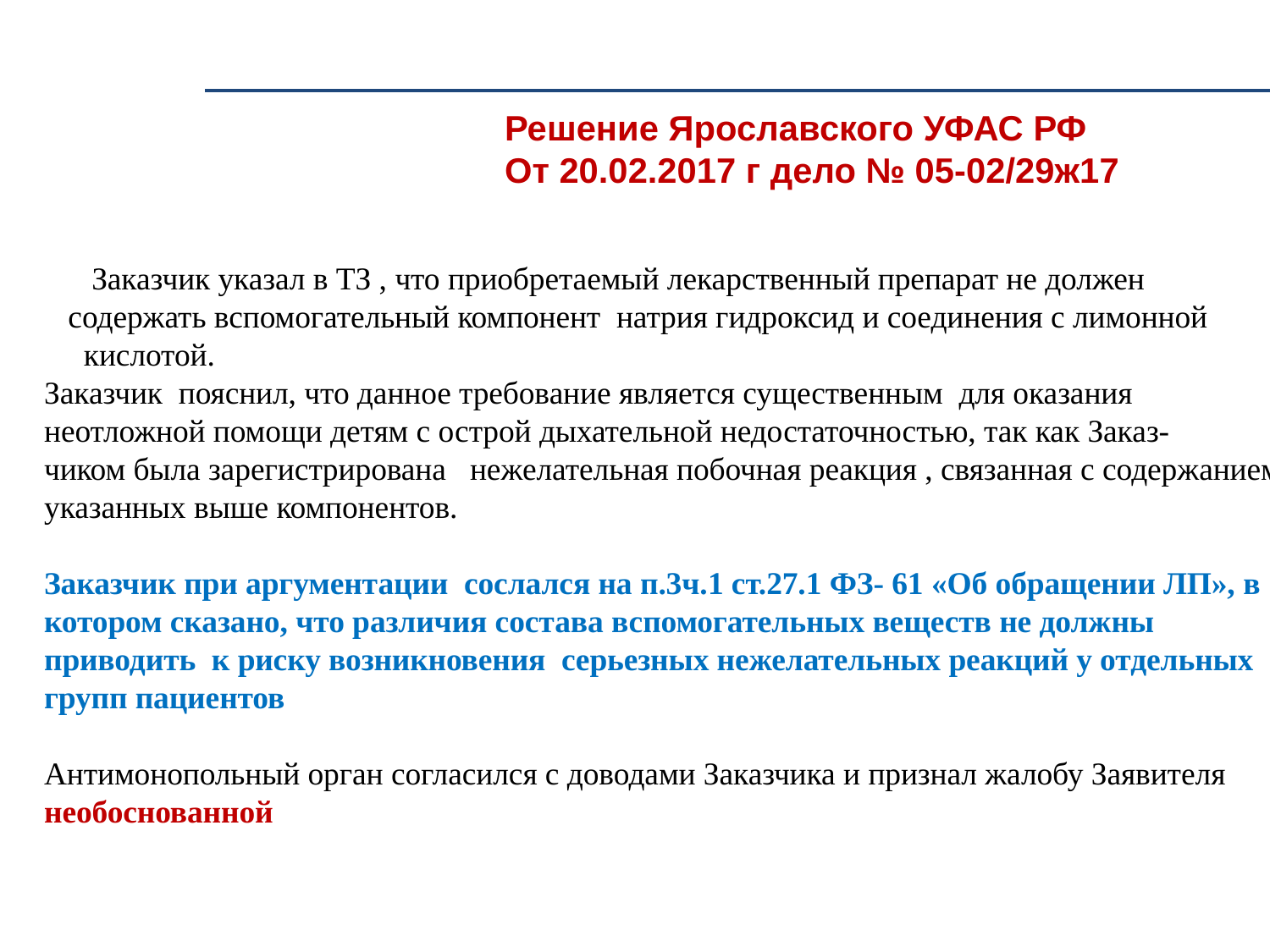

Решение Ярославского УФАС РФ
От 20.02.2017 г дело № 05-02/29ж17

      Заказчик указал в ТЗ , что приобретаемый лекарственный препарат не должен
   содержать вспомогательный компонент  натрия гидроксид и соединения с лимонной
     кислотой.
Заказчик  пояснил, что данное требование является существенным  для оказания неотложной помощи детям с острой дыхательной недостаточностью, так как Заказ-
чиком была зарегистрирована   нежелательная побочная реакция , связанная с содержанием указанных выше компонентов.

Заказчик при аргументации  сослался на п.3ч.1 ст.27.1 ФЗ- 61 «Об обращении ЛП», в котором сказано, что различия состава вспомогательных веществ не должны приводить  к риску возникновения  серьезных нежелательных реакций у отдельных групп пациентов

Антимонопольный орган согласился с доводами Заказчика и признал жалобу Заявителя необоснованной